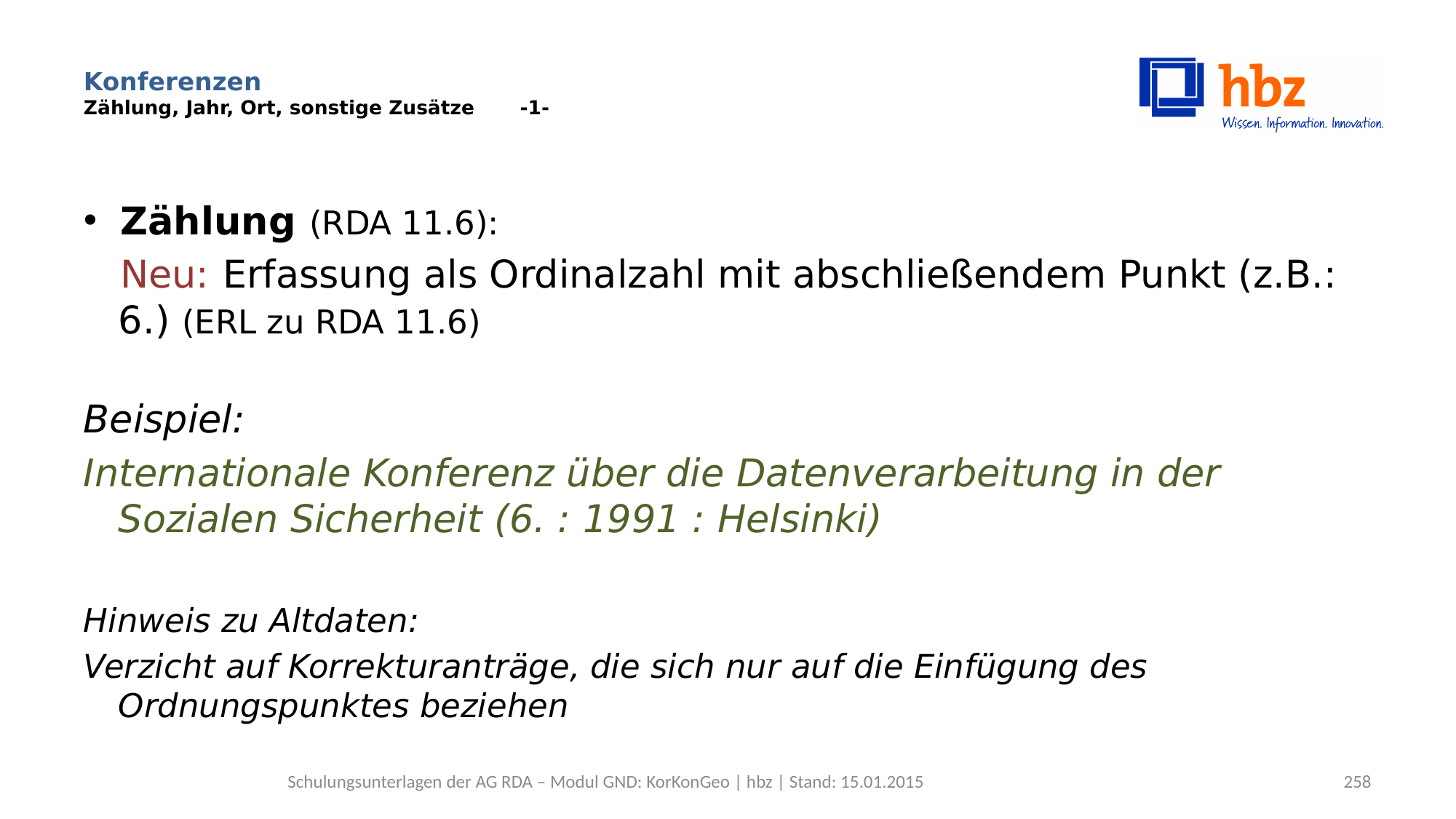

# Konferenzen Zählung, Jahr, Ort, sonstige Zusätze	     -1-
Zählung (RDA 11.6):
   Neu: Erfassung als Ordinalzahl mit abschließendem Punkt (z.B.: 6.) (ERL zu RDA 11.6)

Beispiel:
Internationale Konferenz über die Datenverarbeitung in der Sozialen Sicherheit (6. : 1991 : Helsinki)

Hinweis zu Altdaten:
Verzicht auf Korrekturanträge, die sich nur auf die Einfügung des Ordnungspunktes beziehen

Schulungsunterlagen der AG RDA – Modul GND: KorKonGeo | hbz | Stand: 15.01.2015
258